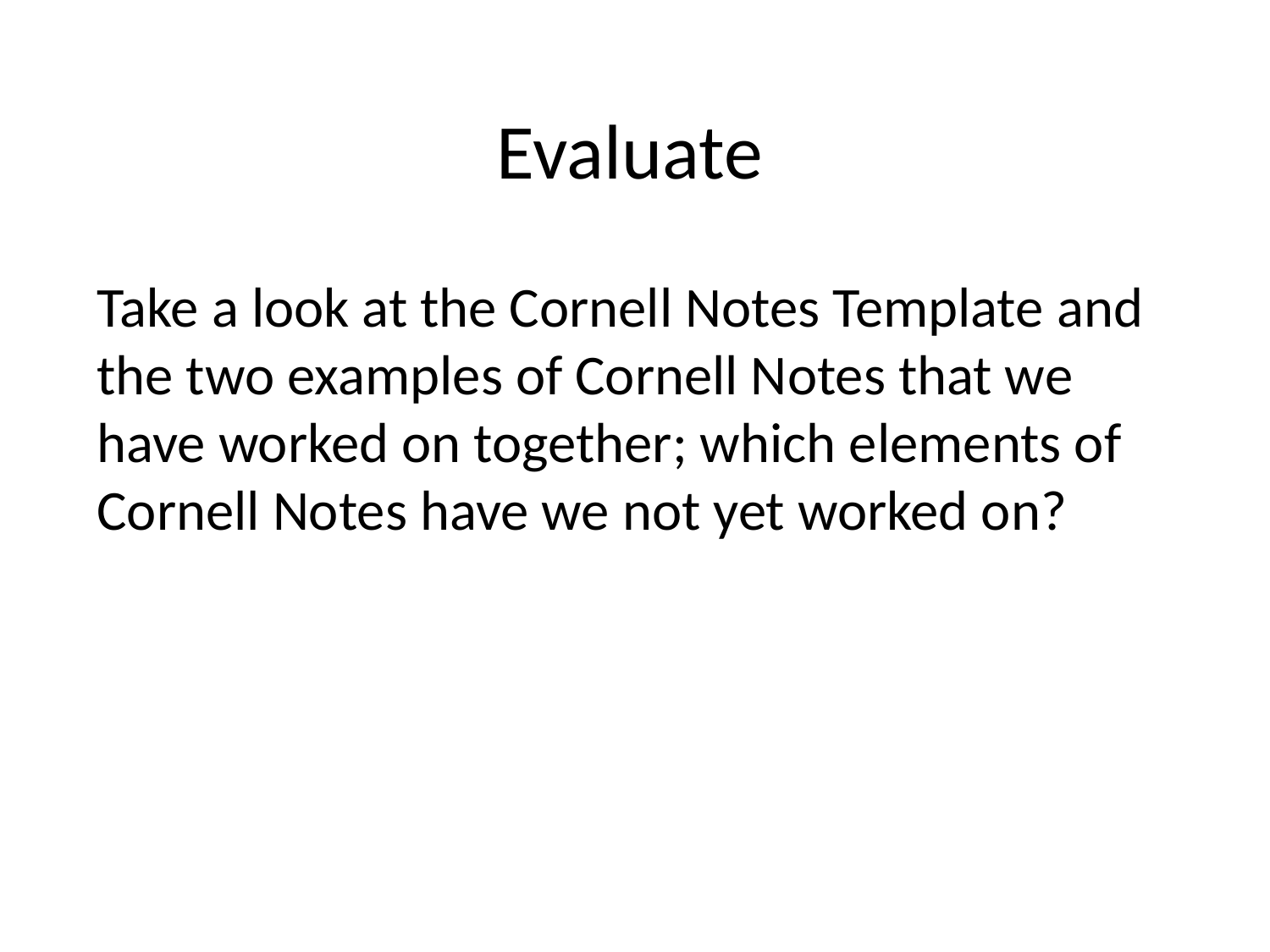

Evaluate
Take a look at the Cornell Notes Template and the two examples of Cornell Notes that we have worked on together; which elements of Cornell Notes have we not yet worked on?